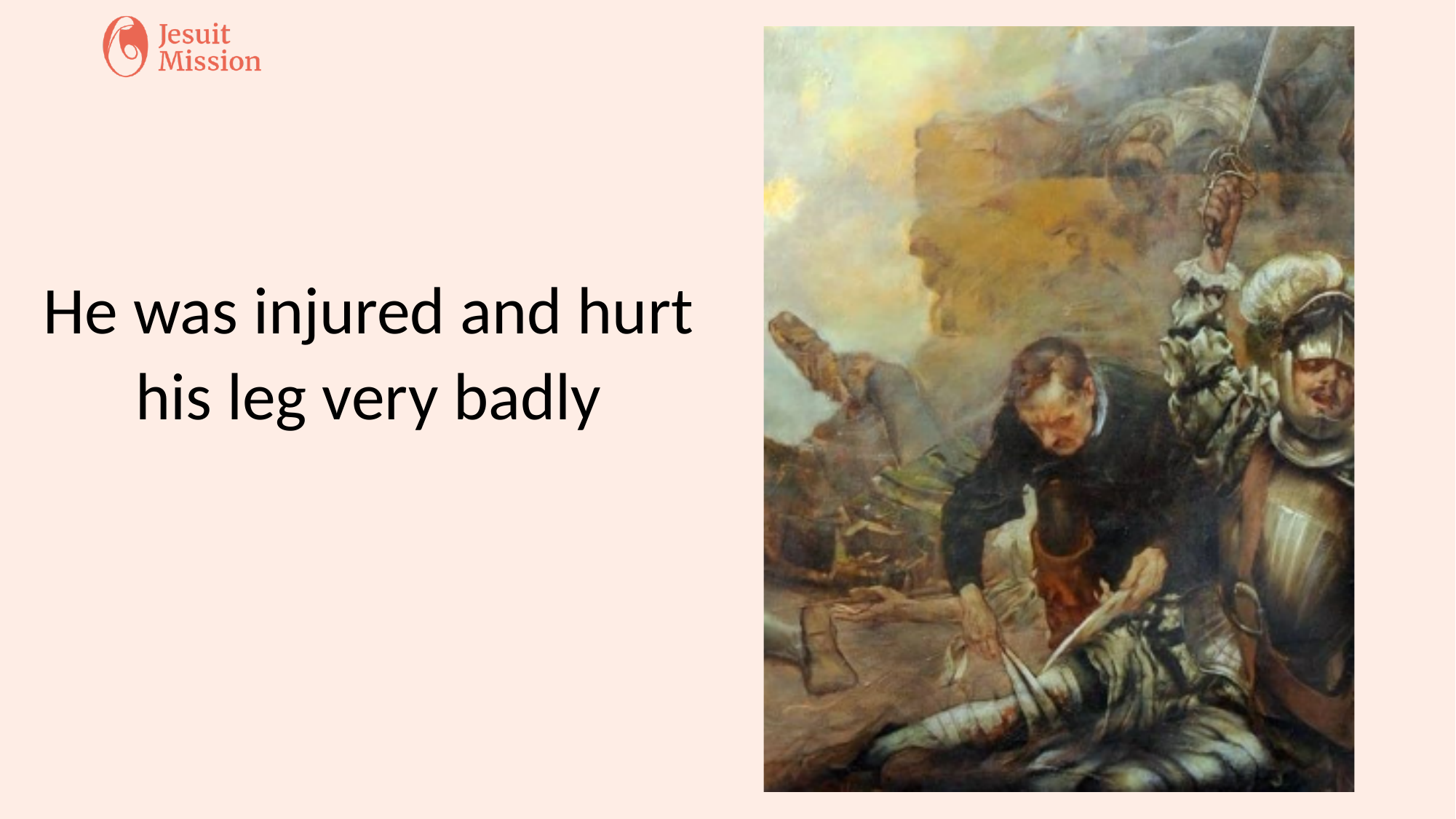

He was injured and hurt his leg very badly